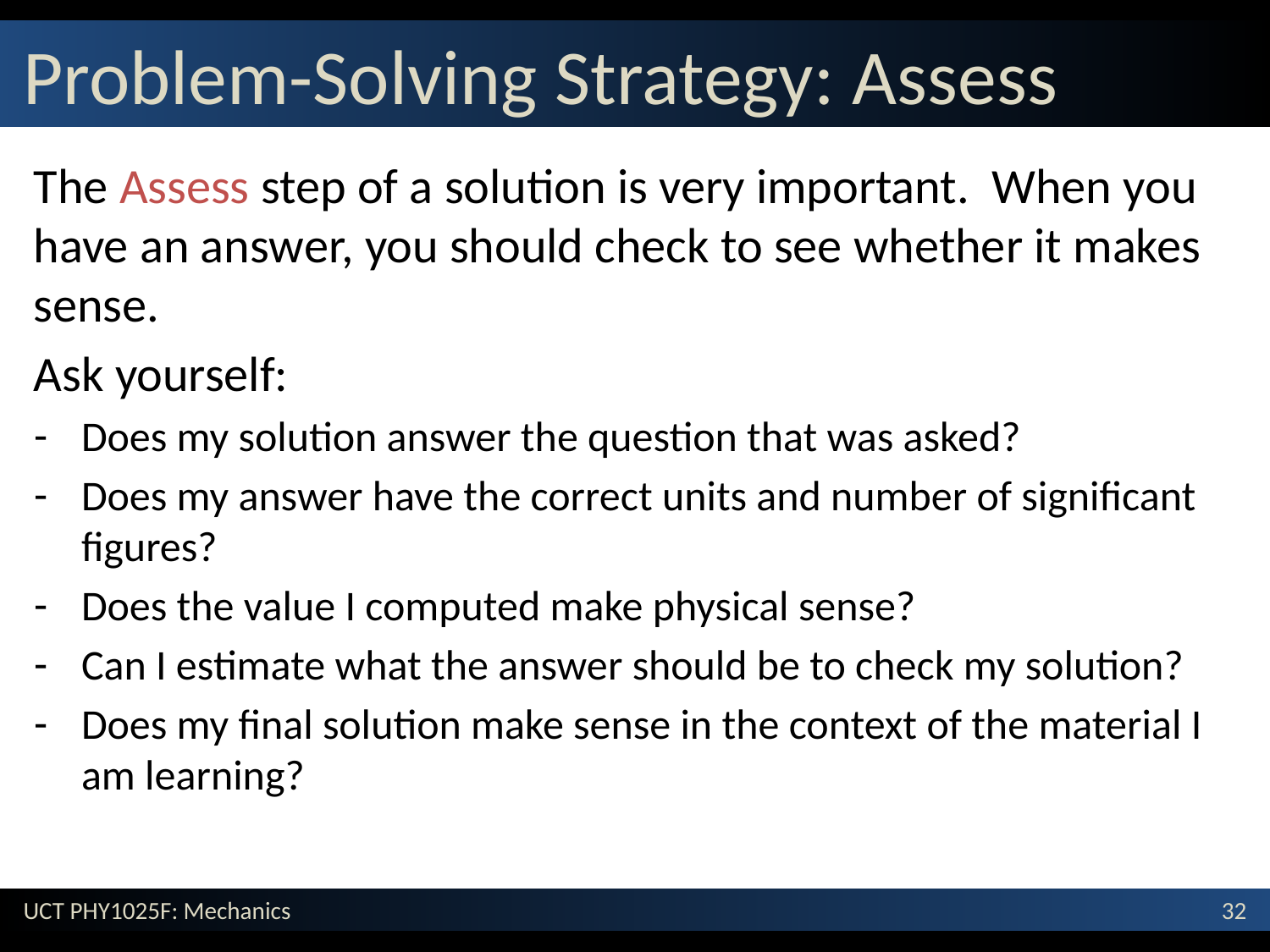

# Problem-Solving Strategy: Assess
The Assess step of a solution is very important.  When you have an answer, you should check to see whether it makes sense.
Ask yourself:
Does my solution answer the question that was asked?
Does my answer have the correct units and number of significant figures?
Does the value I computed make physical sense?
Can I estimate what the answer should be to check my solution?
Does my final solution make sense in the context of the material I am learning?